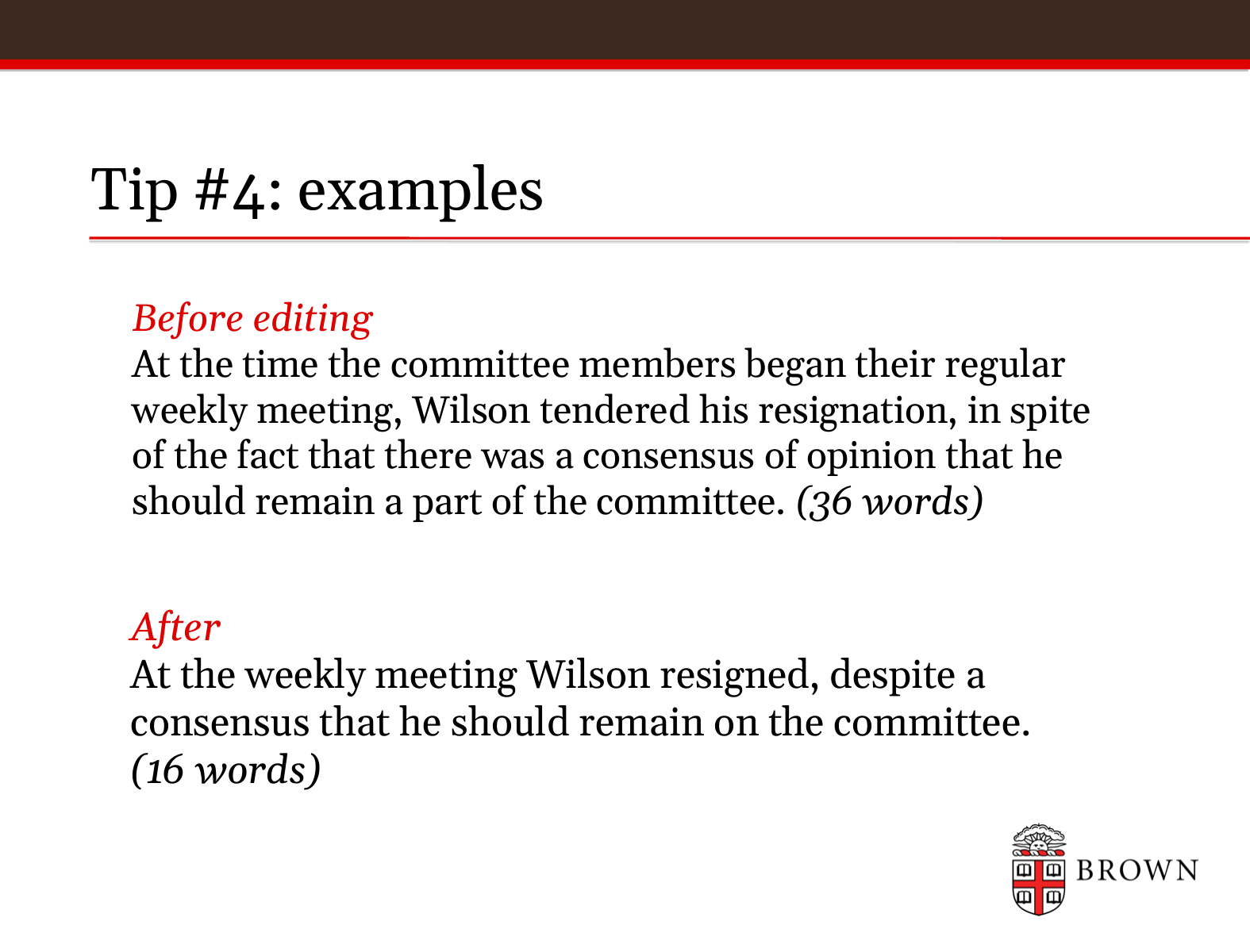

# Tip #4: examples
Before editing
At the time the committee members began their regular weekly meeting, Wilson tendered his resignation, in spite of the fact that there was a consensus of opinion that he should remain a part of the committee. (36 words)

After
At the weekly meeting Wilson resigned, despite a consensus that he should remain on the committee.
(16 words)